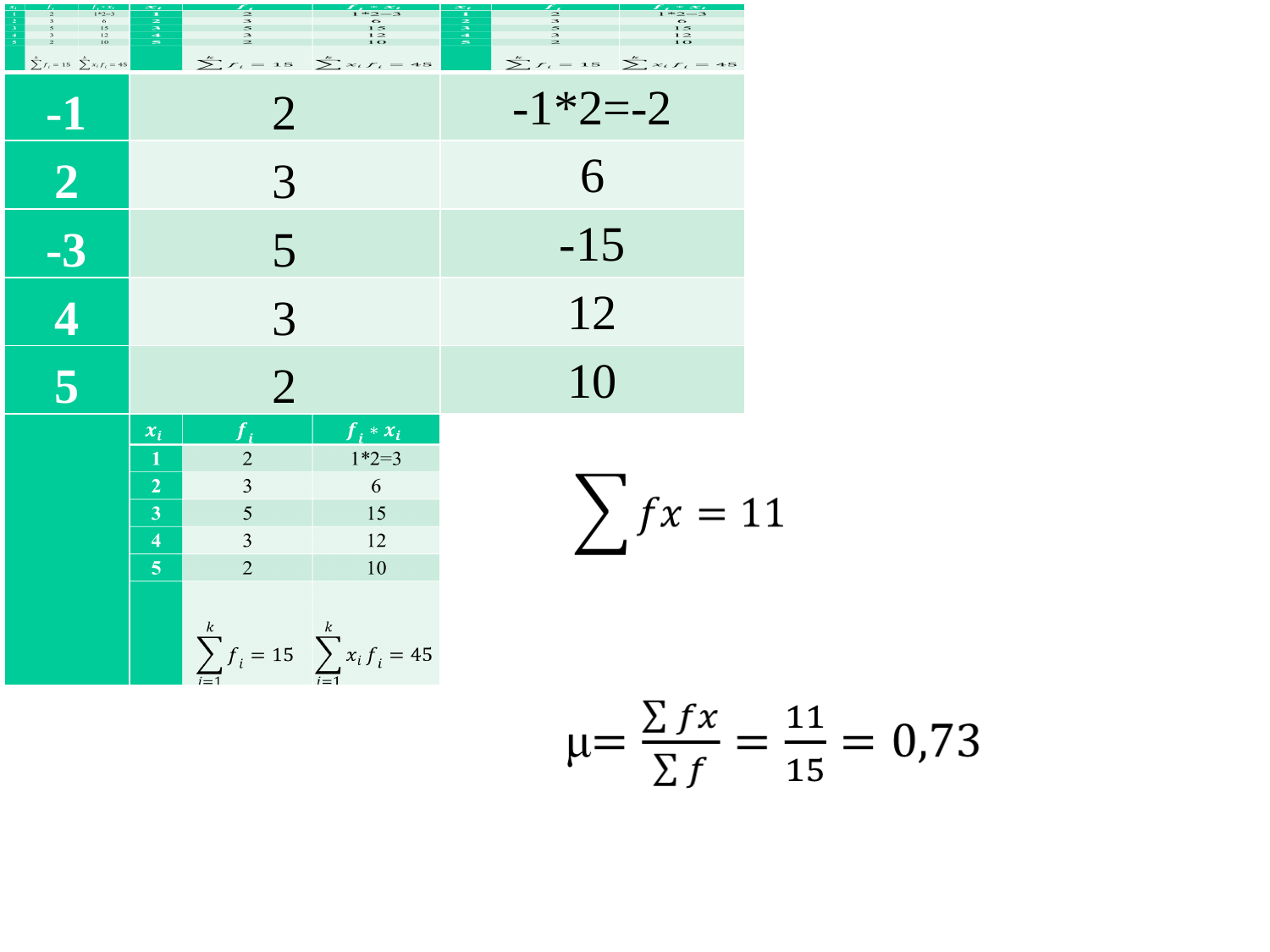

|  |  |  |
| --- | --- | --- |
| -1 | 2 | -1\*2=-2 |
| 2 | 3 | 6 |
| -3 | 5 | -15 |
| 4 | 3 | 12 |
| 5 | 2 | 10 |
|  |  |  |